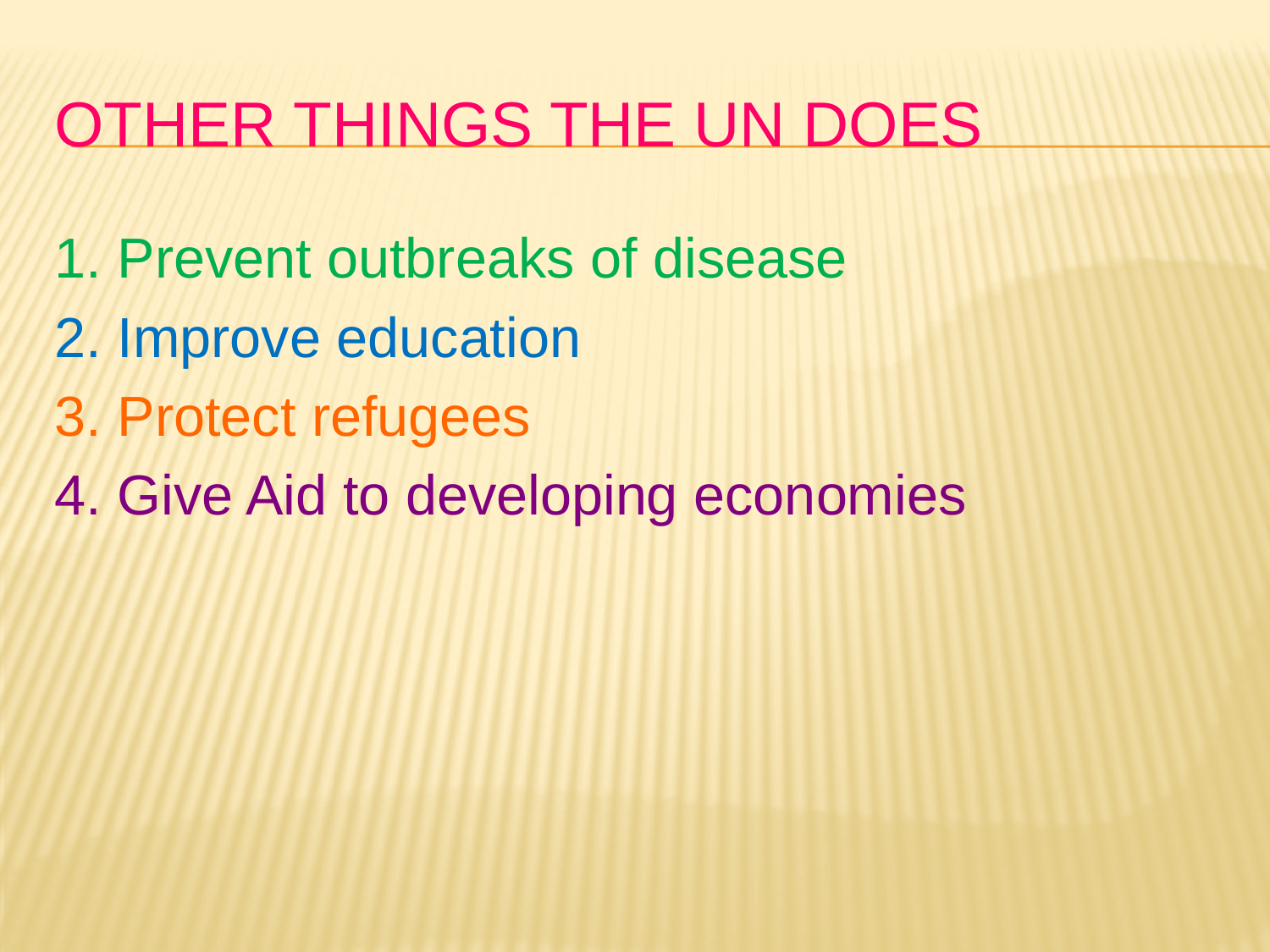

# Other things the UN does
1. Prevent outbreaks of disease
2. Improve education
3. Protect refugees
4. Give Aid to developing economies